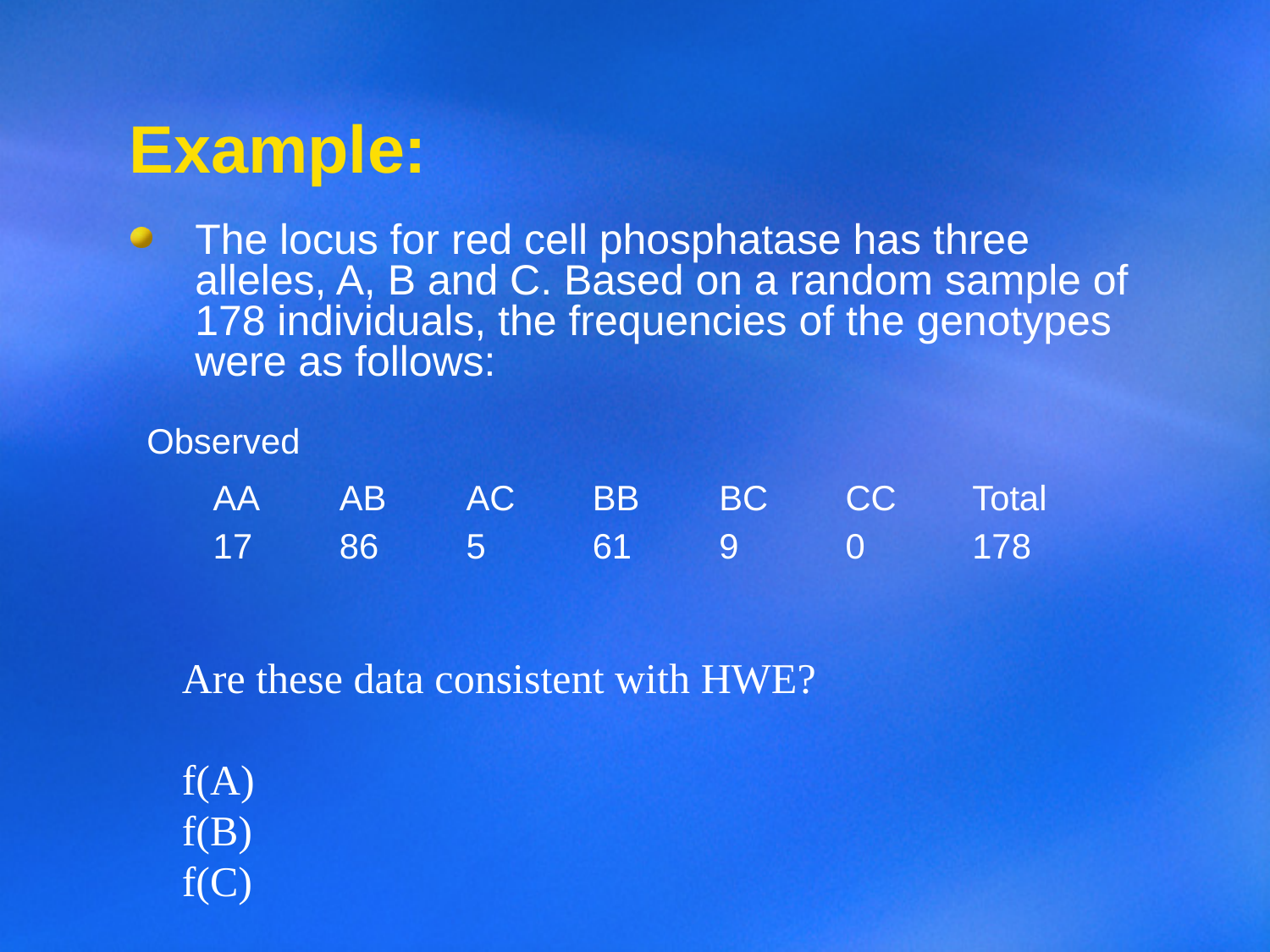

# Example:
The locus for red cell phosphatase has three alleles, A, B and C. Based on a random sample of 178 individuals, the frequencies of the genotypes were as follows:

Observed
| AA | AB | AC | BB | BC | CC | Total |
| --- | --- | --- | --- | --- | --- | --- |
| 17 | 86 | 5 | 61 | 9 | 0 | 178 |
Are these data consistent with HWE?

f(A)
f(B)
f(C)